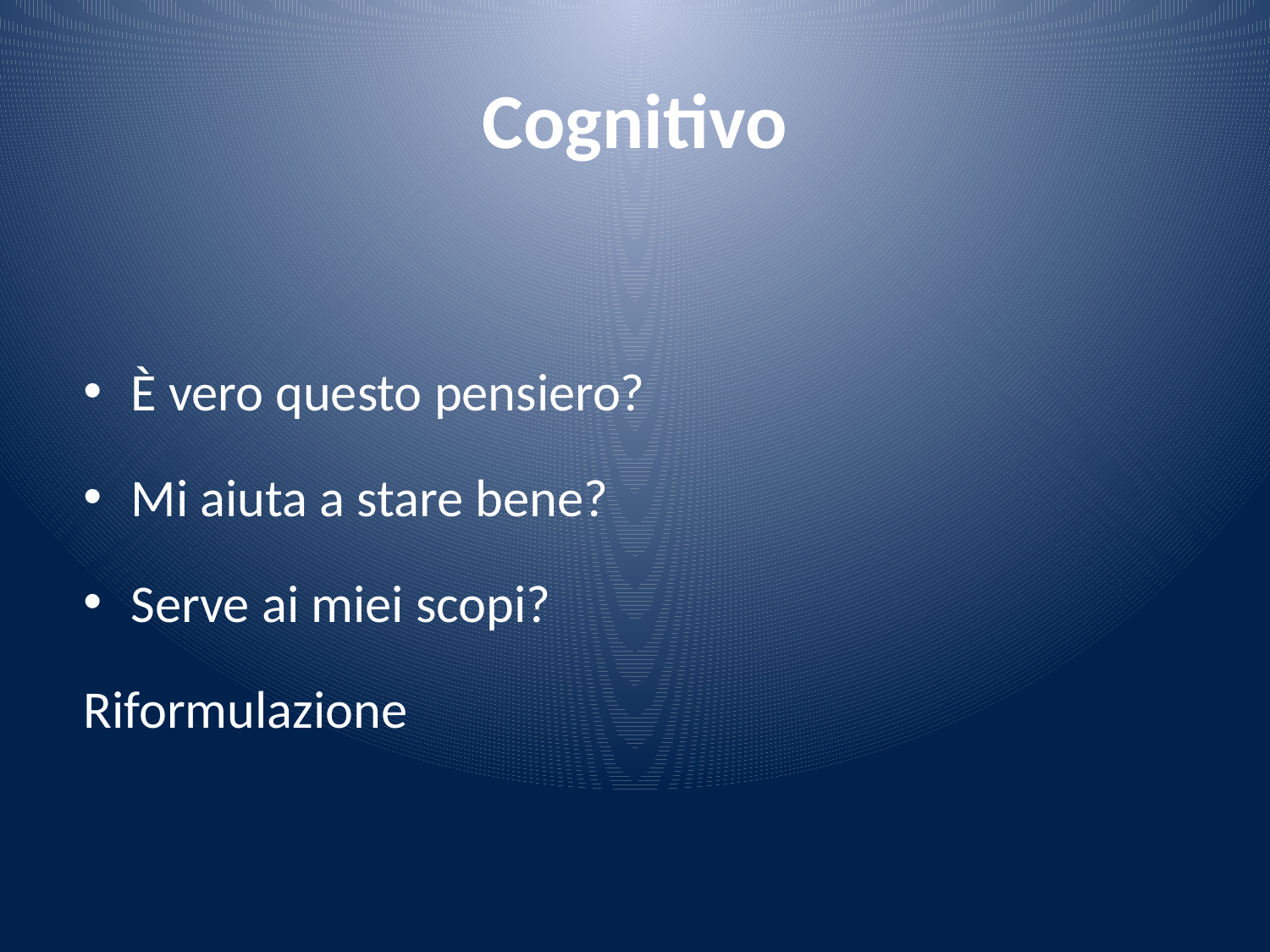

# Cognitivo
È vero questo pensiero?
Mi aiuta a stare bene?
Serve ai miei scopi?
Riformulazione